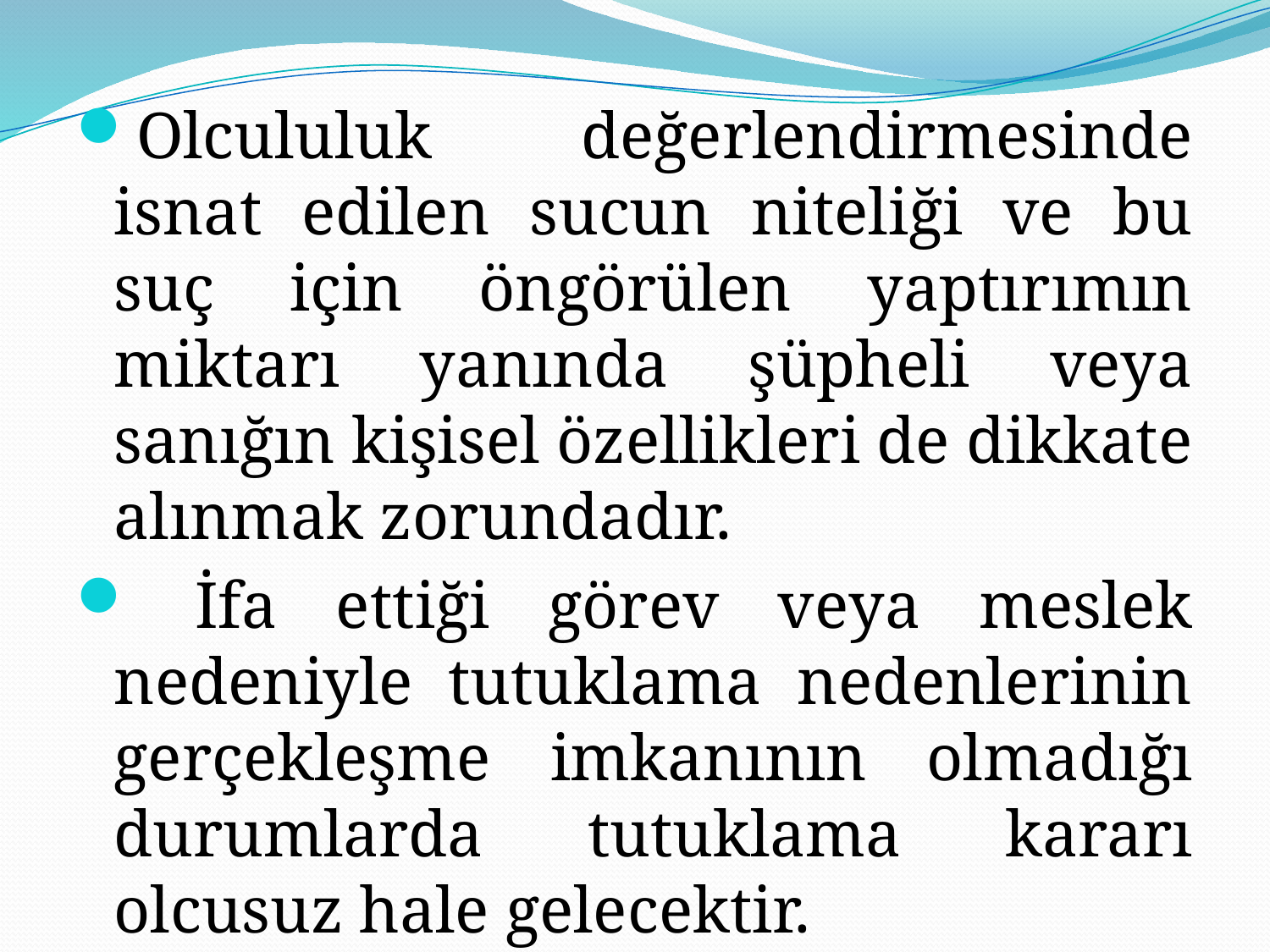

Olcululuk değerlendirmesinde isnat edilen sucun niteliği ve bu suç için öngörülen yaptırımın miktarı yanında şüpheli veya sanığın kişisel özellikleri de dikkate alınmak zorundadır.
 İfa ettiği görev veya meslek nedeniyle tutuklama nedenlerinin gerçekleşme imkanının olmadığı durumlarda tutuklama kararı olcusuz hale gelecektir.